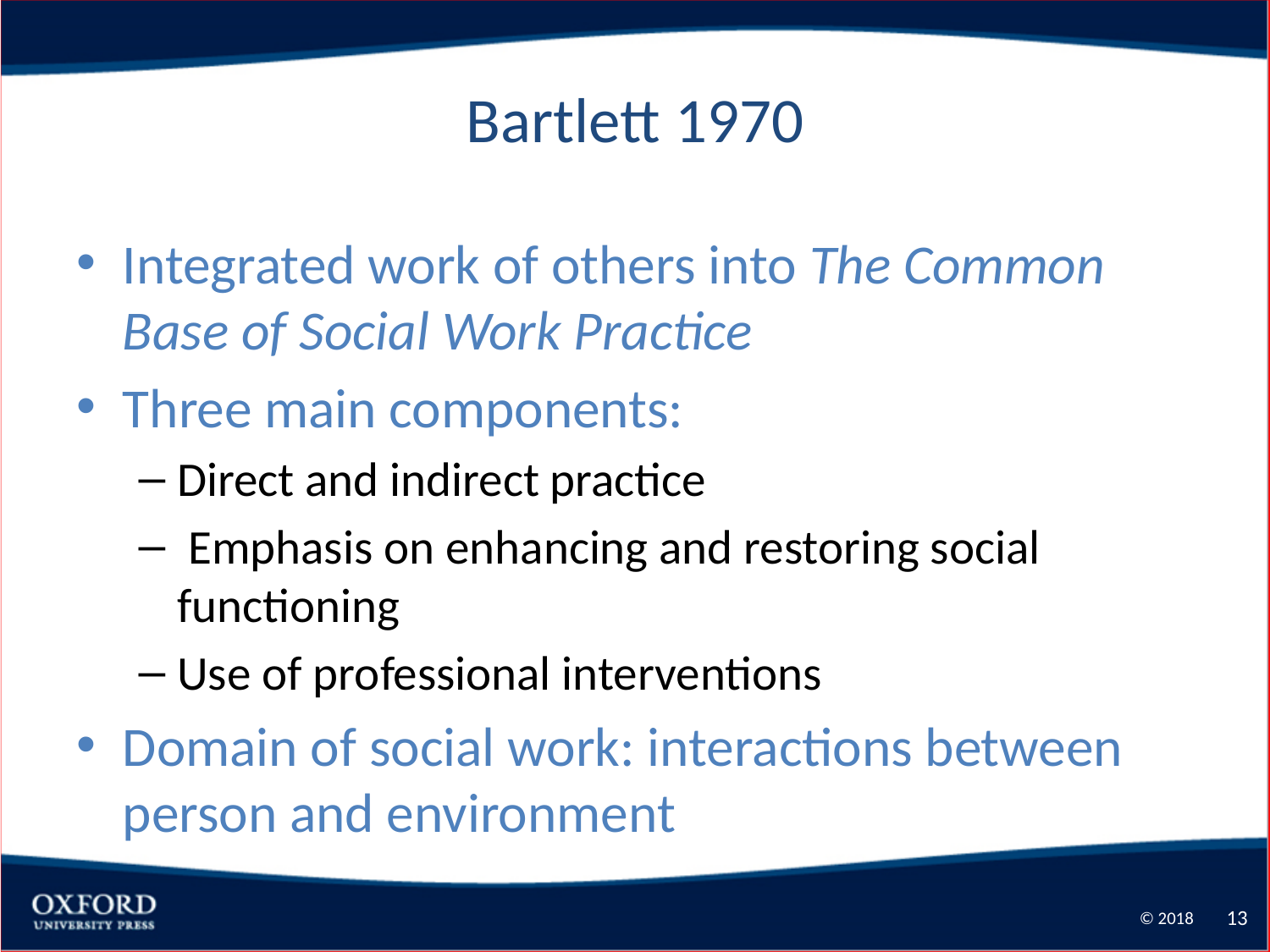

# Bartlett 1970
Integrated work of others into The Common Base of Social Work Practice
Three main components:
Direct and indirect practice
 Emphasis on enhancing and restoring social functioning
Use of professional interventions
Domain of social work: interactions between person and environment